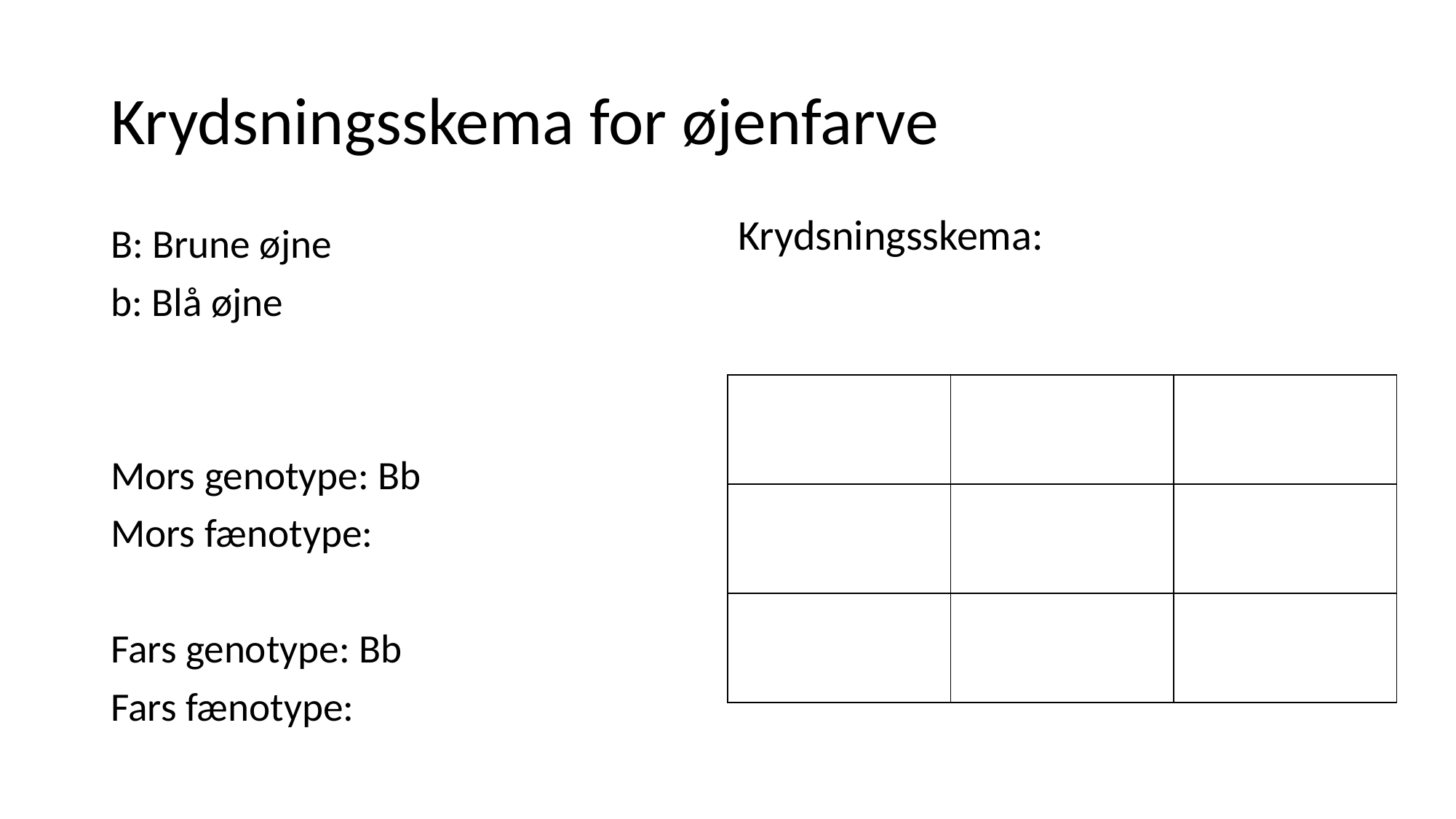

# Krydsningsskema for øjenfarve
Krydsningsskema:
B: Brune øjne
b: Blå øjne

Mors genotype: Bb
Mors fænotype:

Fars genotype: Bb
Fars fænotype:

|  |  |  |
| --- | --- | --- |
|  |  |  |
|  |  |  |